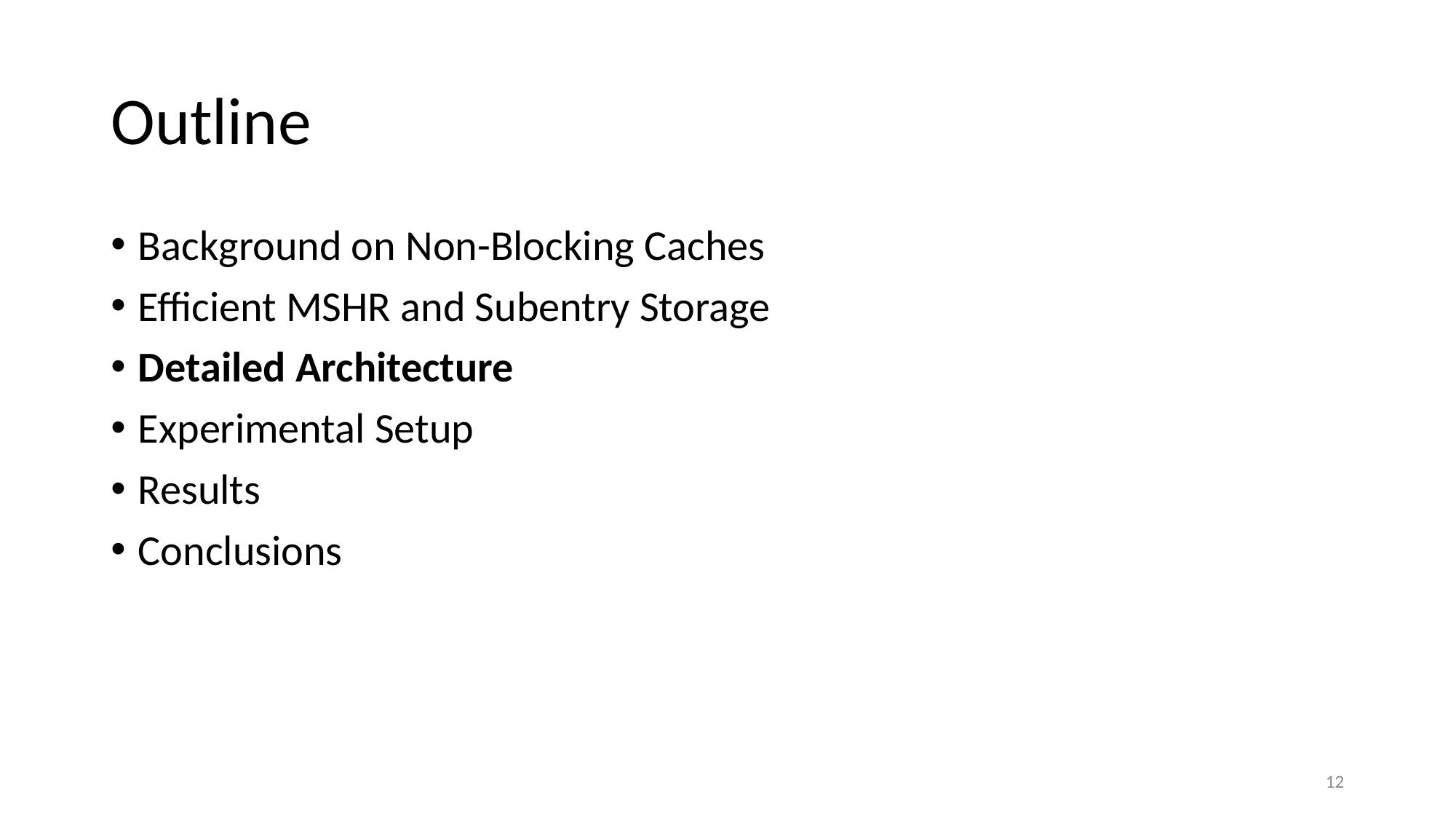

# Outline
Background on Non-Blocking Caches
Efficient MSHR and Subentry Storage
Detailed Architecture
Experimental Setup
Results
Conclusions
12